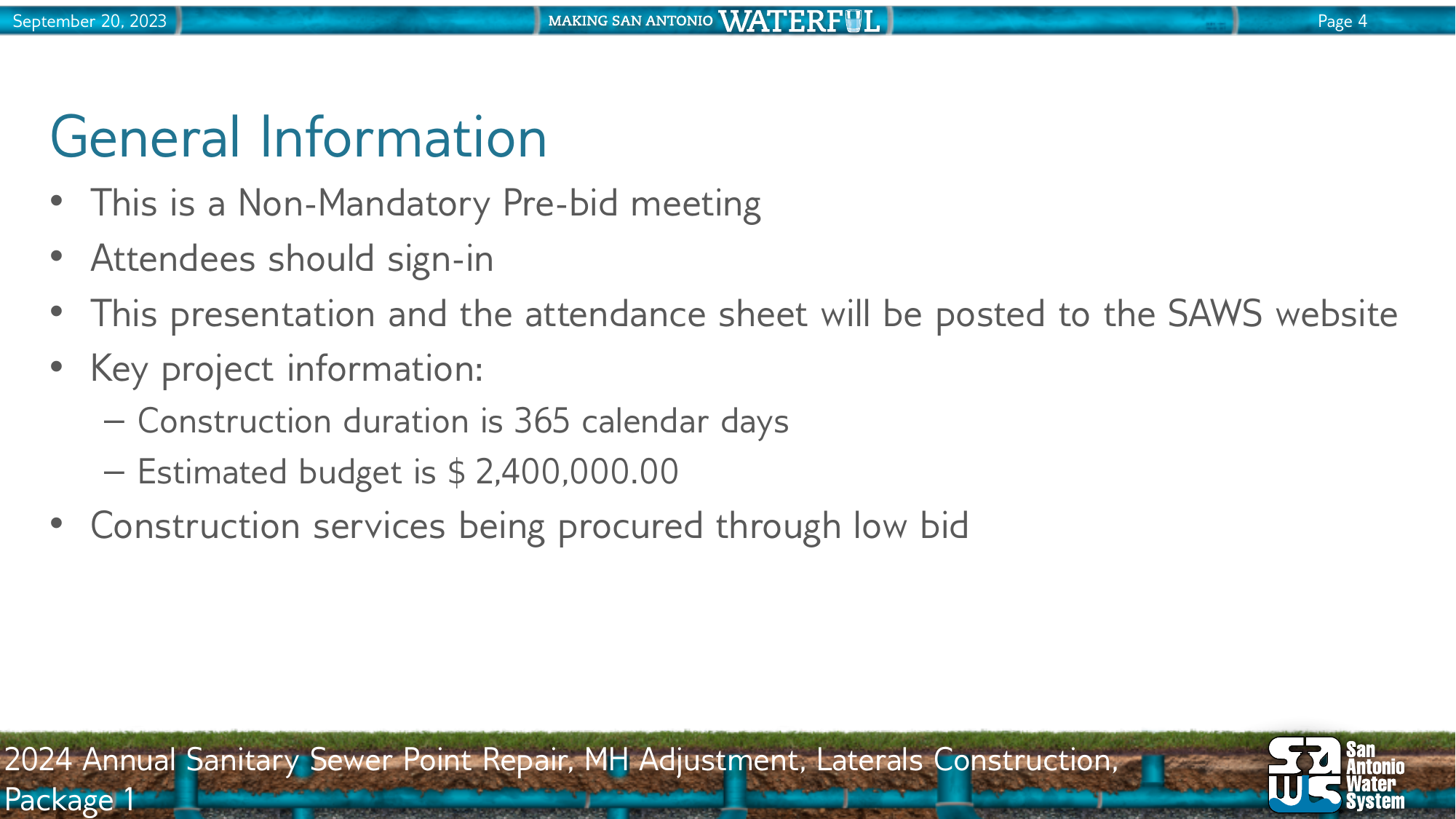

# General Information
This is a Non-Mandatory Pre-bid meeting
Attendees should sign-in
This presentation and the attendance sheet will be posted to the SAWS website
Key project information:
Construction duration is 365 calendar days
Estimated budget is $ 2,400,000.00
Construction services being procured through low bid